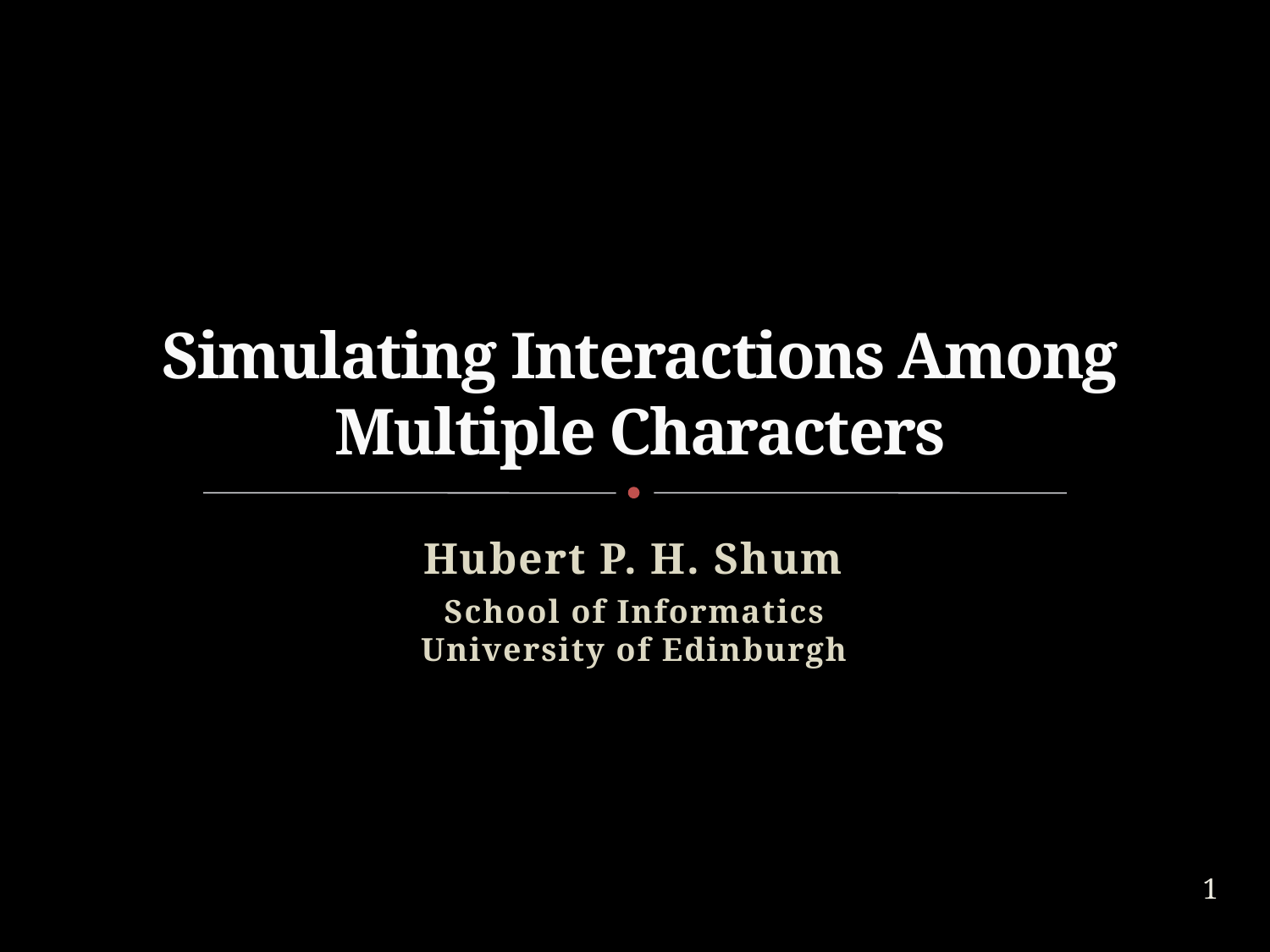

# Simulating Interactions Among Multiple Characters
Hubert P. H. Shum
School of Informatics
University of Edinburgh
1